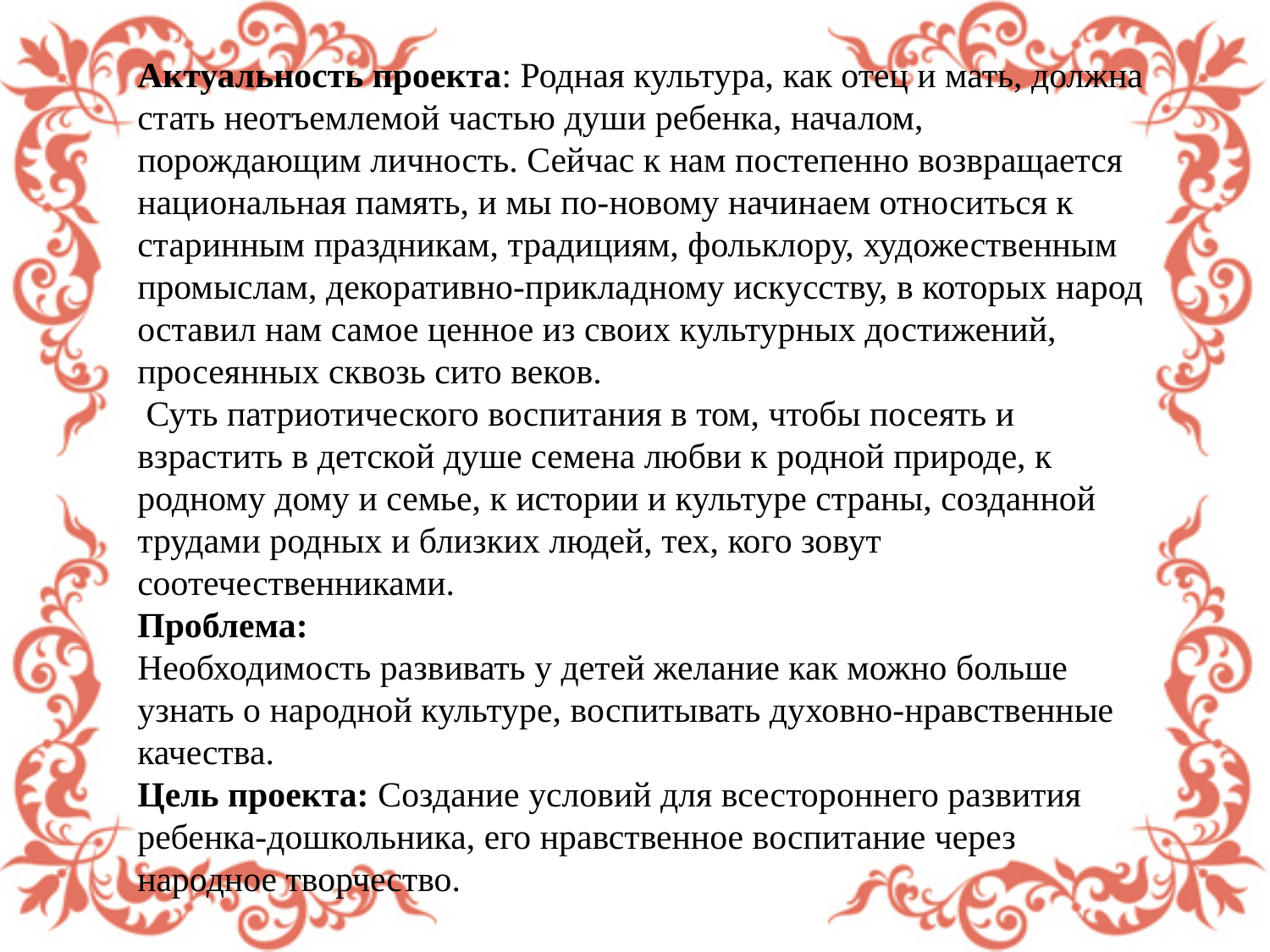

Актуальность проекта: Родная культура, как отец и мать, должна стать неотъемлемой частью души ребенка, началом, порождающим личность. Сейчас к нам постепенно возвращается национальная память, и мы по-новому начинаем относиться к старинным праздникам, традициям, фольклору, художественным промыслам, декоративно-прикладному искусству, в которых народ оставил нам самое ценное из своих культурных достижений, просеянных сквозь сито веков.
 Суть патриотического воспитания в том, чтобы посеять и взрастить в детской душе семена любви к родной природе, к родному дому и семье, к истории и культуре страны, созданной трудами родных и близких людей, тех, кого зовут соотечественниками.
Проблема:
Необходимость развивать у детей желание как можно больше узнать о народной культуре, воспитывать духовно-нравственные качества.
Цель проекта: Создание условий для всестороннего развития ребенка-дошкольника, его нравственное воспитание через народное творчество.